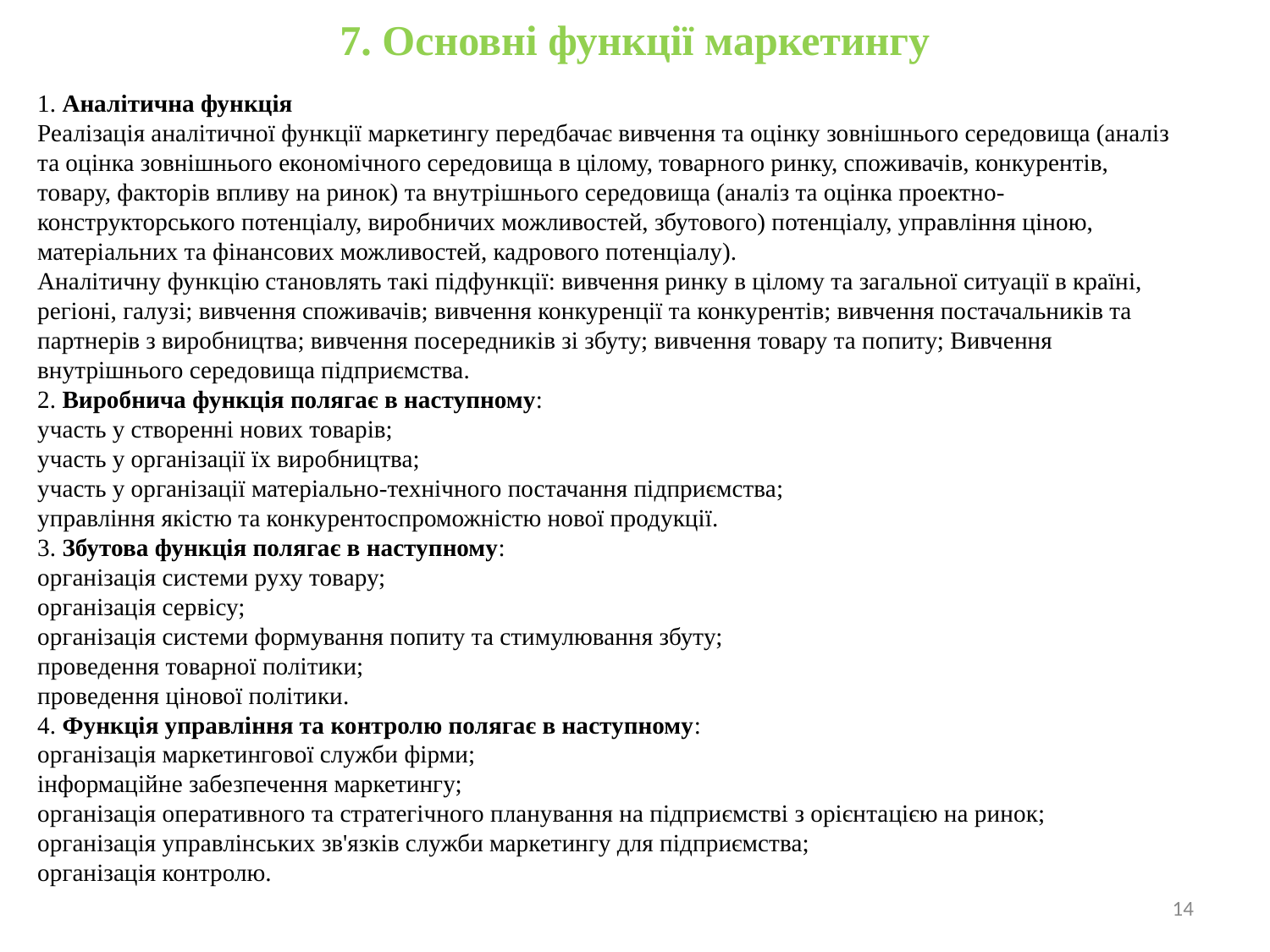

# 7. Основні функції маркетингу
1. Аналітична функція
Реалізація аналітичної функції маркетингу передбачає вивчення та оцінку зовнішнього середовища (аналіз та оцінка зовнішнього економічного середовища в цілому, товарного ринку, споживачів, конкурентів, товару, факторів впливу на ринок) та внутрішнього середовища (аналіз та оцінка проектно-конструкторського потенціалу, виробничих можливостей, збутового) потенціалу, управління ціною, матеріальних та фінансових можливостей, кадрового потенціалу).
Аналітичну функцію становлять такі підфункції: вивчення ринку в цілому та загальної ситуації в країні, регіоні, галузі; вивчення споживачів; вивчення конкуренції та конкурентів; вивчення постачальників та партнерів з виробництва; вивчення посередників зі збуту; вивчення товару та попиту; Вивчення внутрішнього середовища підприємства.
2. Виробнича функція полягає в наступному:
участь у створенні нових товарів;
участь у організації їх виробництва;
участь у організації матеріально-технічного постачання підприємства;
управління якістю та конкурентоспроможністю нової продукції.
3. Збутова функція полягає в наступному:
організація системи руху товару;
організація сервісу;
організація системи формування попиту та стимулювання збуту;
проведення товарної політики;
проведення цінової політики.
4. Функція управління та контролю полягає в наступному:
організація маркетингової служби фірми;
інформаційне забезпечення маркетингу;
організація оперативного та стратегічного планування на підприємстві з орієнтацією на ринок;
організація управлінських зв'язків служби маркетингу для підприємства;
організація контролю.
14